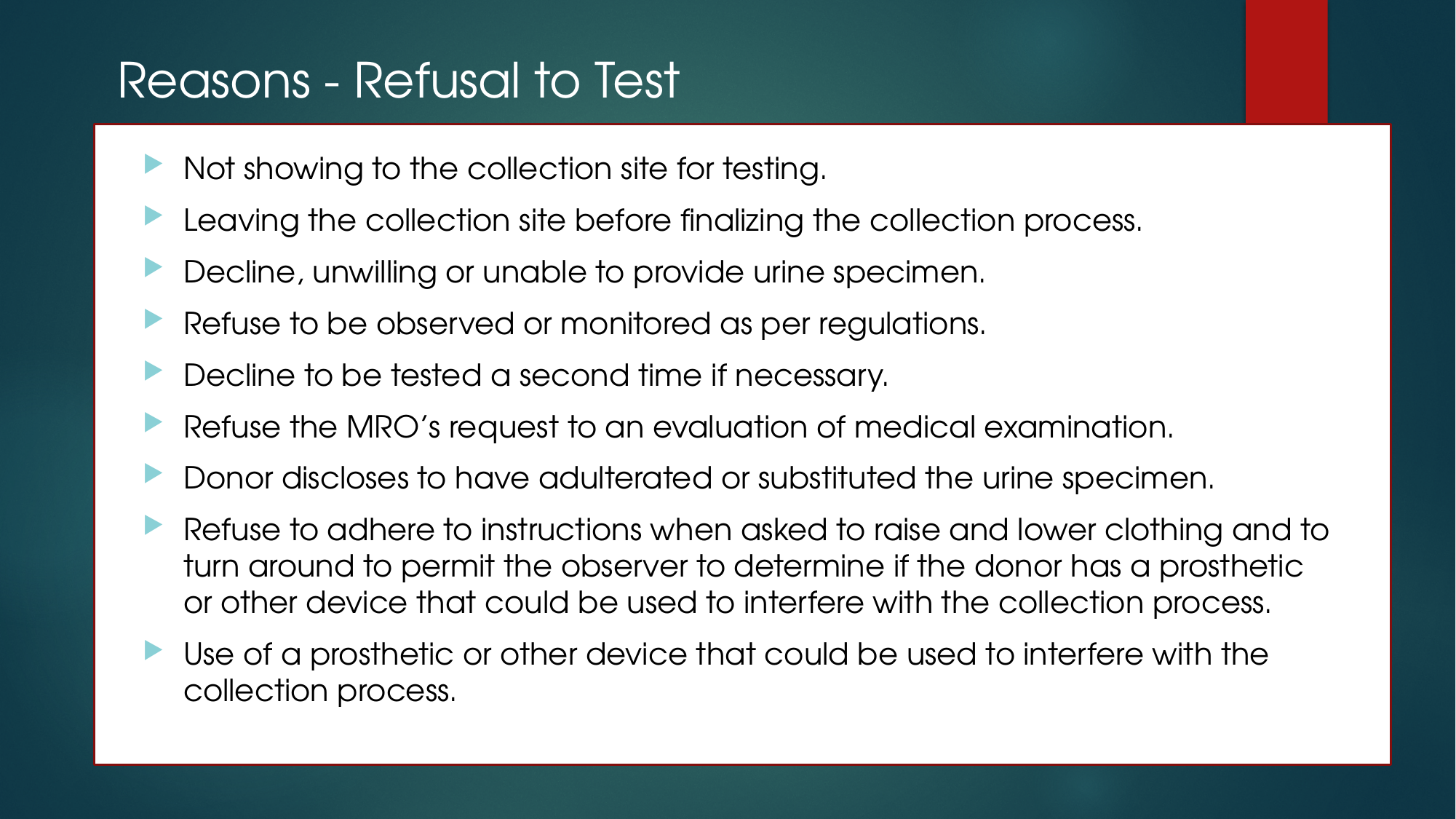

Reasons - Refusal to Test

Not showing to the collection site for testing.
Leaving the collection site before finalizing the collection process.
Decline, unwilling or unable to provide urine specimen.
Refuse to be observed or monitored as per regulations.
Decline to be tested a second time if necessary.
Refuse the MRO’s request to an evaluation of medical examination.
Donor discloses to have adulterated or substituted the urine specimen.
Refuse to adhere to instructions when asked to raise and lower clothing and to turn around to permit the observer to determine if the donor has a prosthetic or other device that could be used to interfere with the collection process.
Use of a prosthetic or other device that could be used to interfere with the collection process.